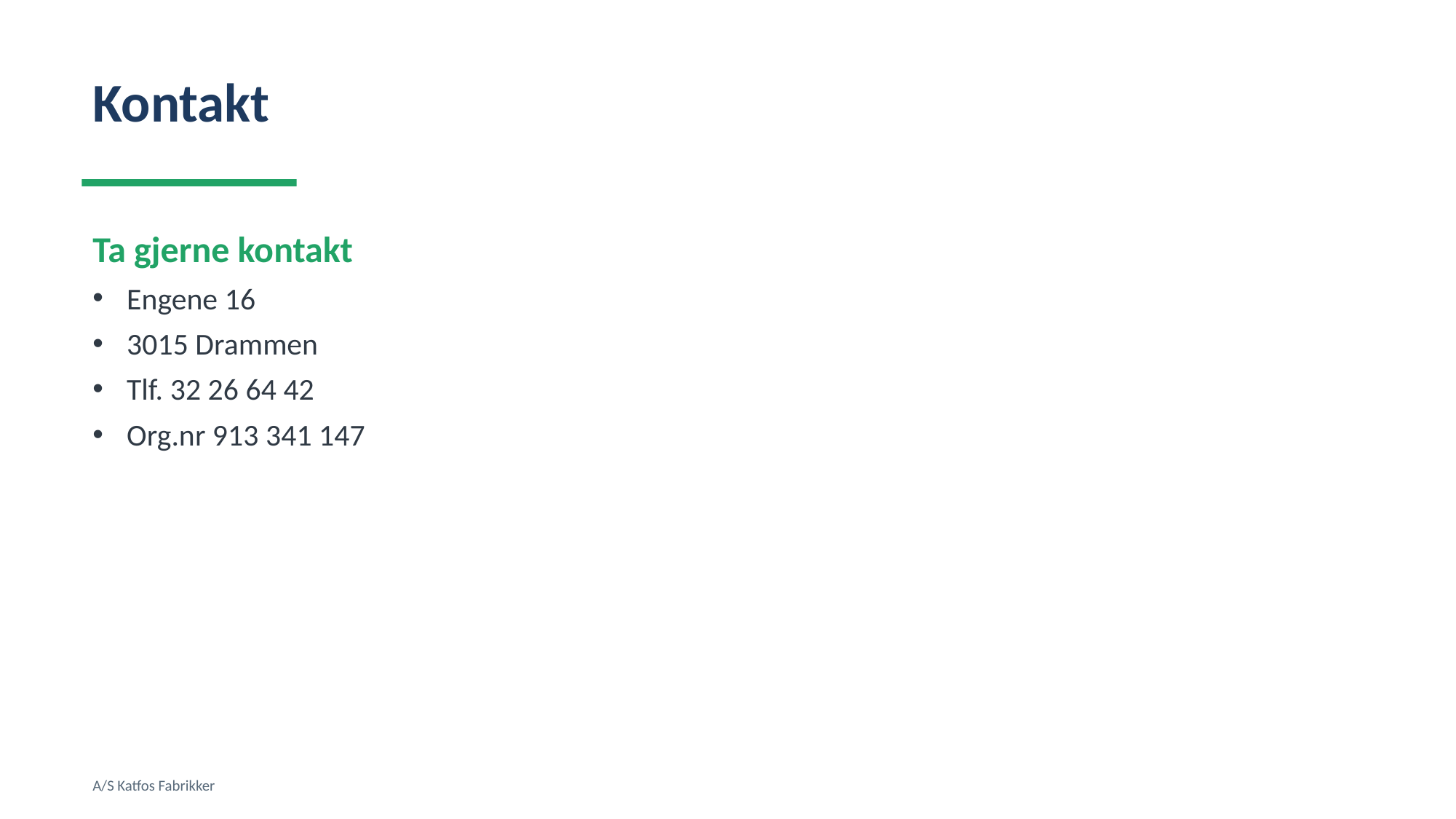

Kontakt

Ta gjerne kontakt
Engene 16
3015 Drammen
Tlf. 32 26 64 42
Org.nr 913 341 147
A/S Katfos Fabrikker